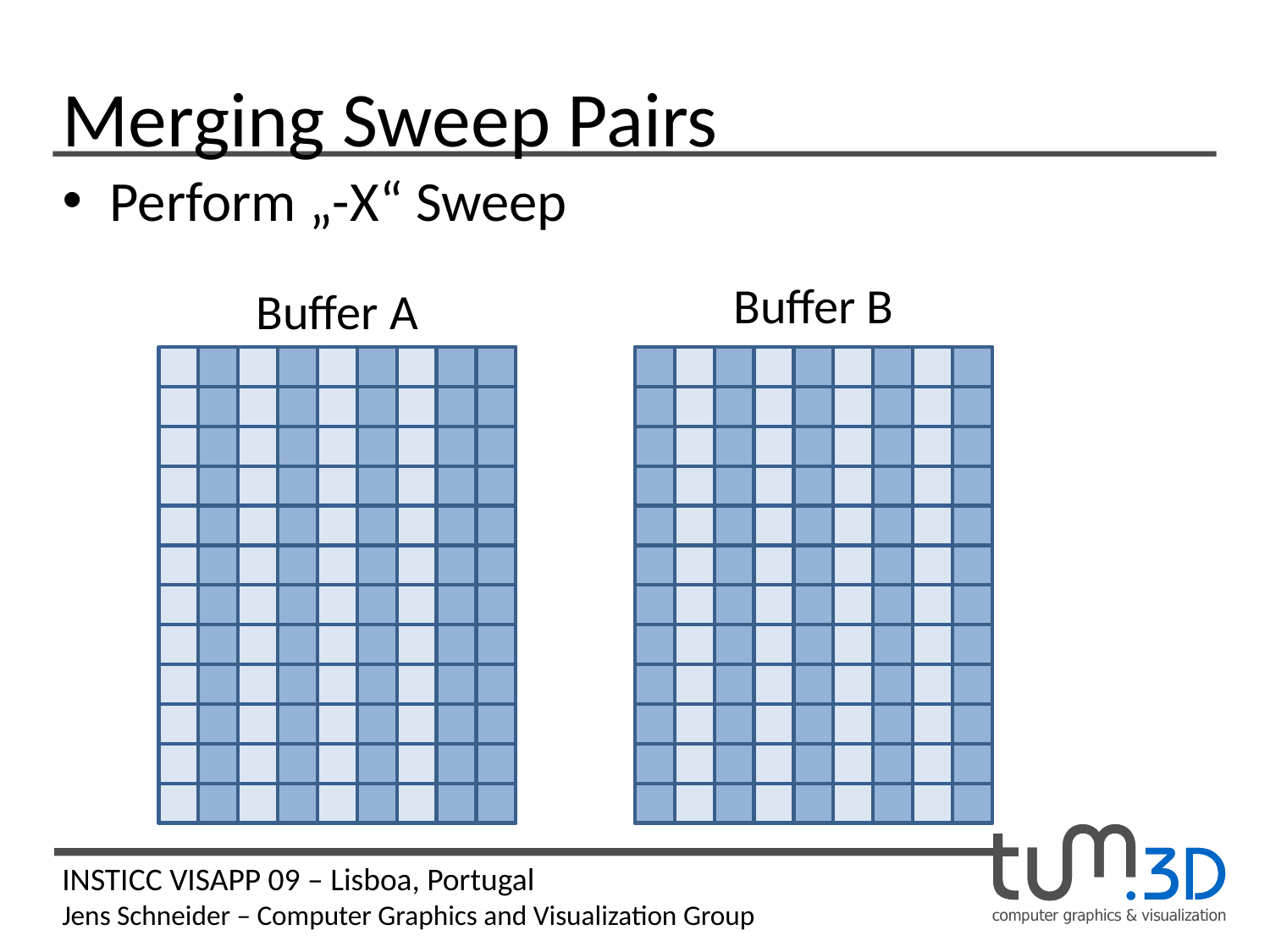

# Merging Sweep Pairs
Perform „-X“ Sweep
Buffer B
Buffer A